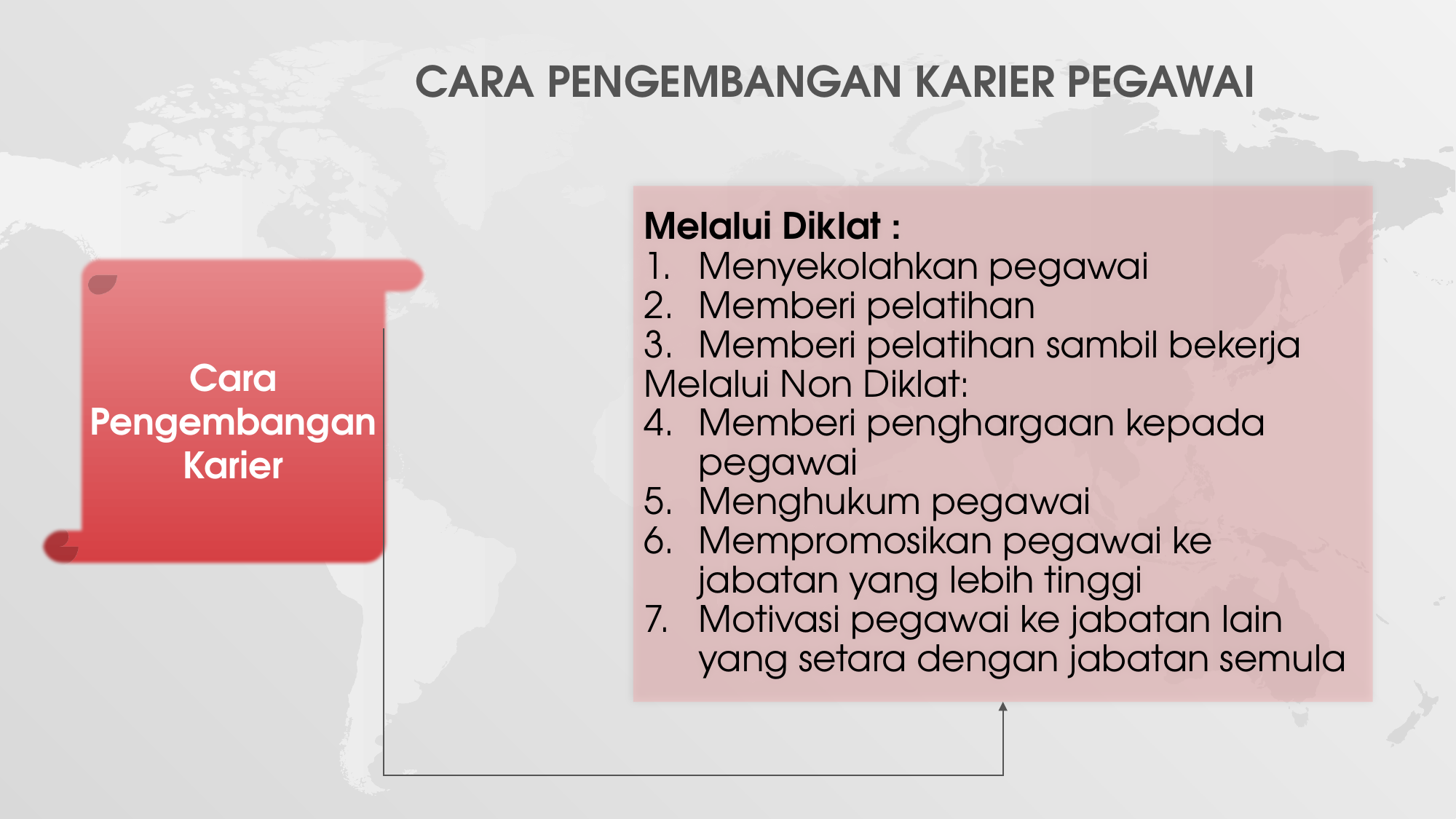

CARA PENGEMBANGAN KARIER PEGAWAI
Melalui Diklat :
Menyekolahkan pegawai
Memberi pelatihan
Memberi pelatihan sambil bekerja
Melalui Non Diklat:
Memberi penghargaan kepada pegawai
Menghukum pegawai
Mempromosikan pegawai ke jabatan yang lebih tinggi
Motivasi pegawai ke jabatan lain yang setara dengan jabatan semula
Cara Pengembangan Karier